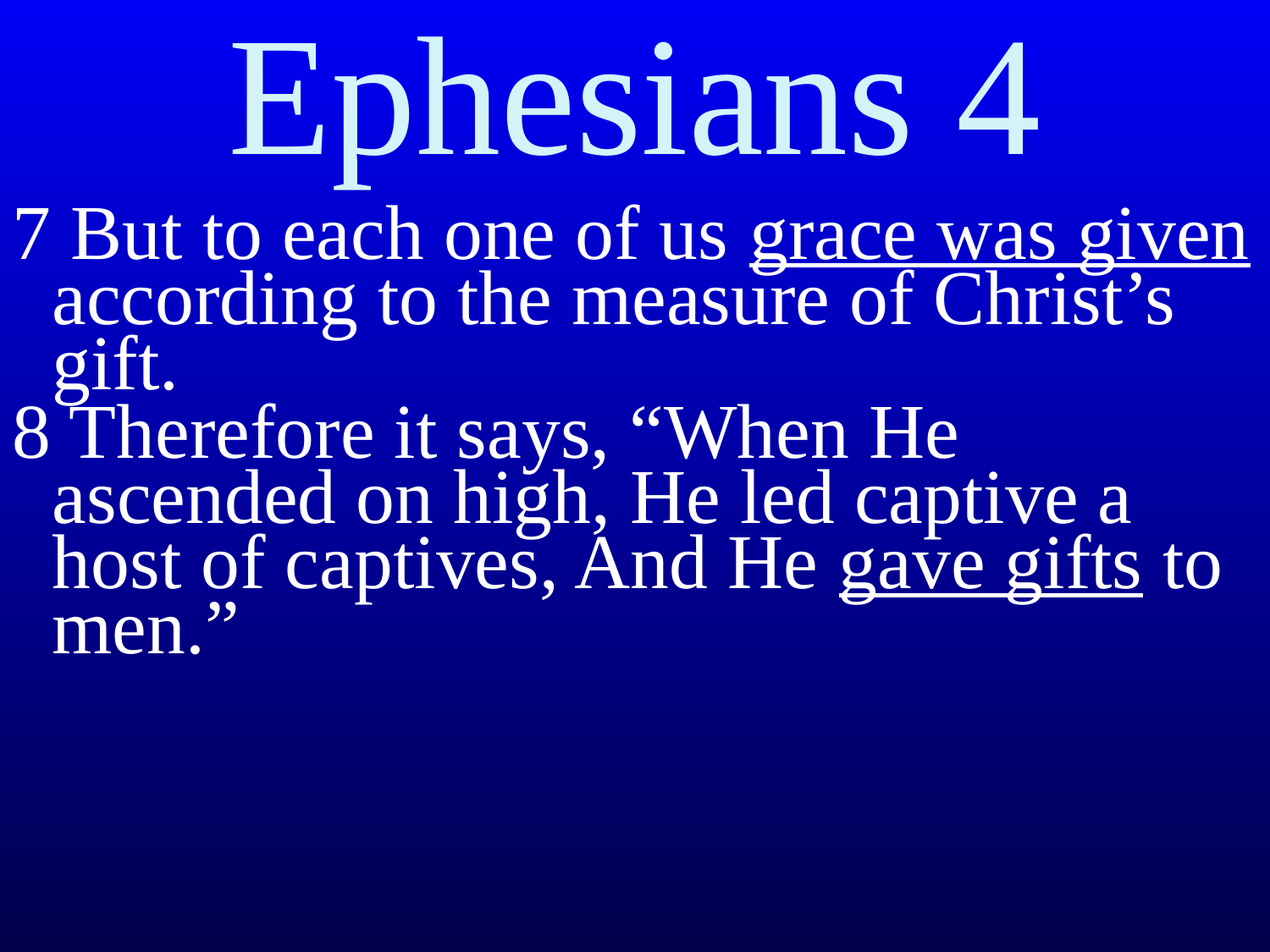

# Ephesians 4
7 But to each one of us grace was given according to the measure of Christ’s gift.
8 Therefore it says, “When He ascended on high, He led captive a host of captives, And He gave gifts to men.”